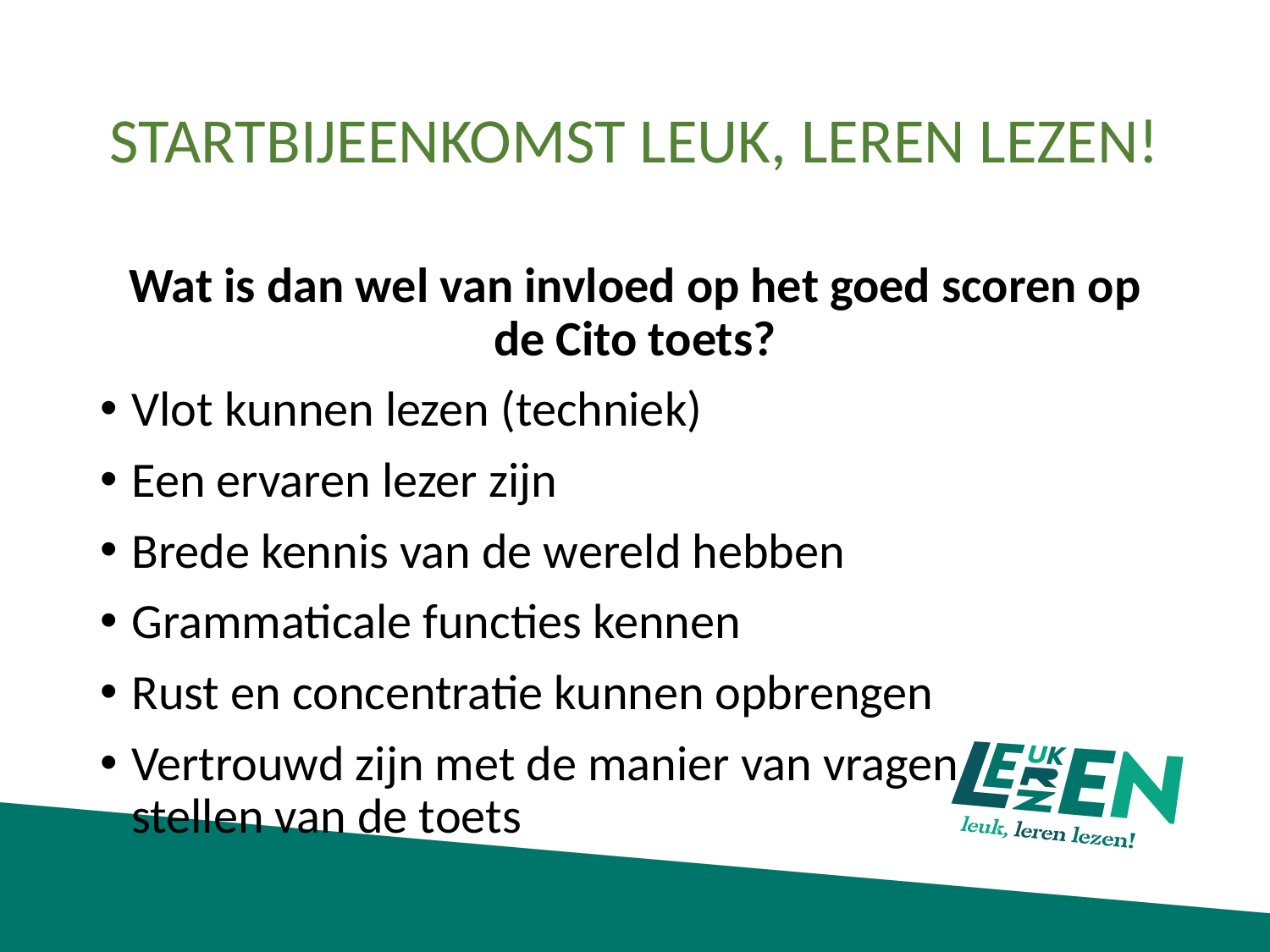

# STARTBIJEENKOMST LEUK, LEREN LEZEN!
Wat is dan wel van invloed op het goed scoren op de Cito toets?
Vlot kunnen lezen (techniek)
Een ervaren lezer zijn
Brede kennis van de wereld hebben
Grammaticale functies kennen
Rust en concentratie kunnen opbrengen
Vertrouwd zijn met de manier van vragen             stellen van de toets